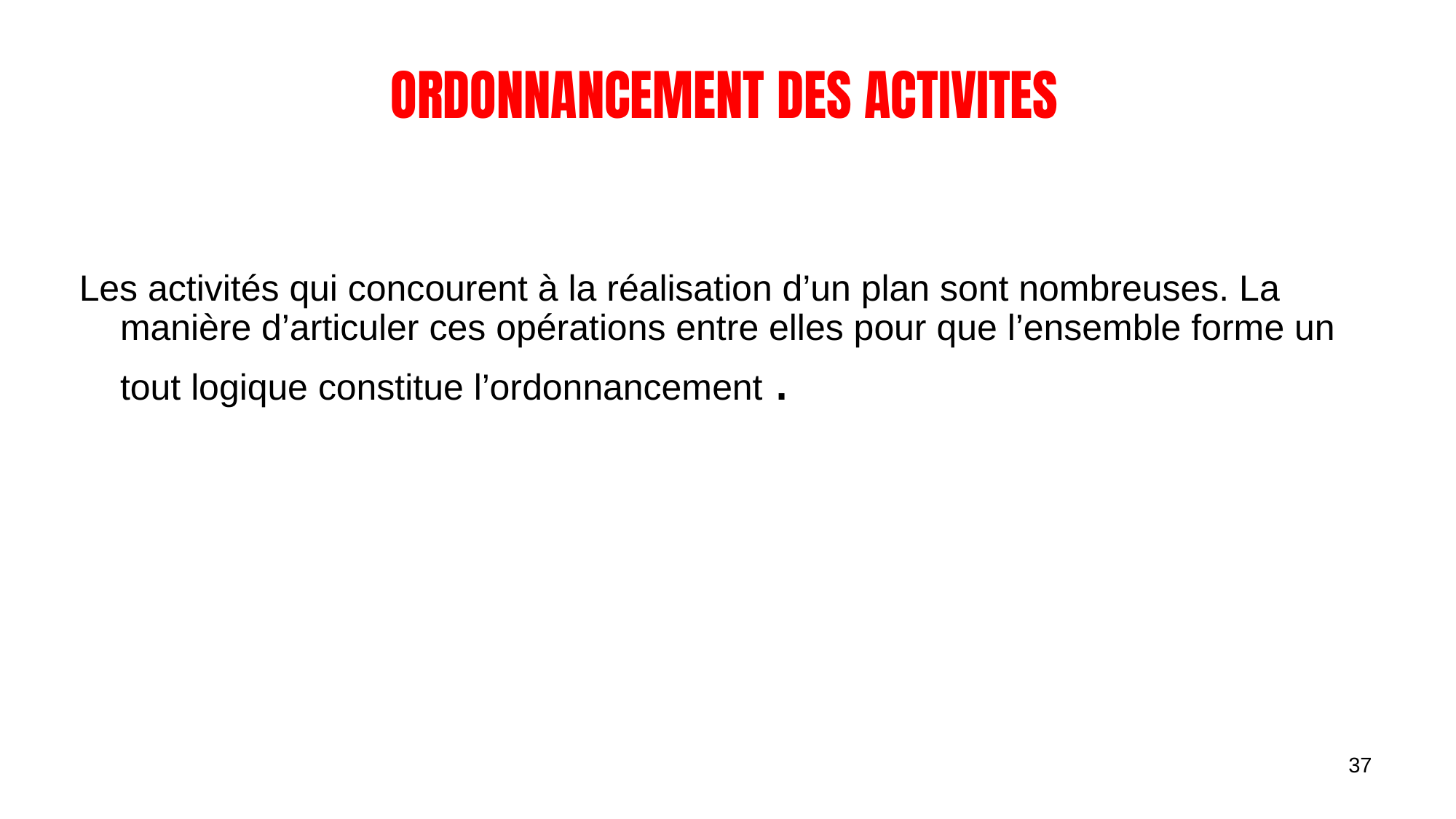

ORDONNANCEMENT DES ACTIVITES

Les activités qui concourent à la réalisation d’un plan sont nombreuses. La manière d’articuler ces opérations entre elles pour que l’ensemble forme un tout logique constitue l’ordonnancement .
37